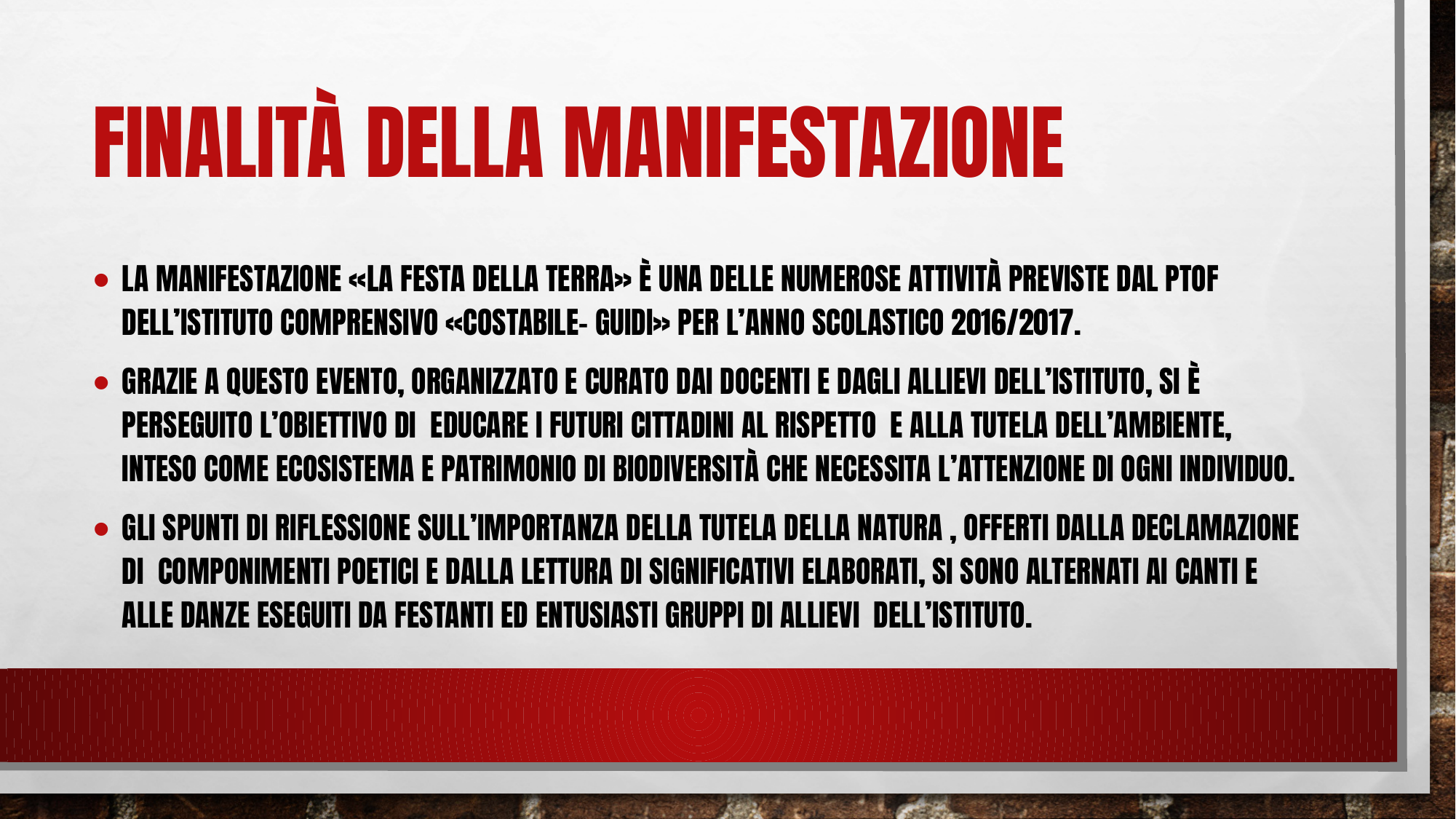

# Finalità della manifestazione
La manifestazione «La Festa della Terra» è una delle numerose attività previste dal ptof dell’Istituto comprensivo «Costabile- Guidi» per l’anno scolastico 2016/2017.
Grazie a questo evento, organizzato e curato dai docenti e dagli allievi dell’Istituto, si è perseguito l’obiettivo di  educare i futuri cittadini al rispetto  e alla tutela dell’ambiente, inteso come ecosistema e patrimonio di biodiversità che necessita l’attenzione di ogni individuo.
Gli spunti di riflessione sull’importanza della tutela della natura , offerti dalla declamazione di  componimenti poetici e dalla lettura di significativi elaborati, si sono alternati ai canti e alle danze eseguiti da festanti ed entusiasti gruppi di allievi  dell’Istituto.